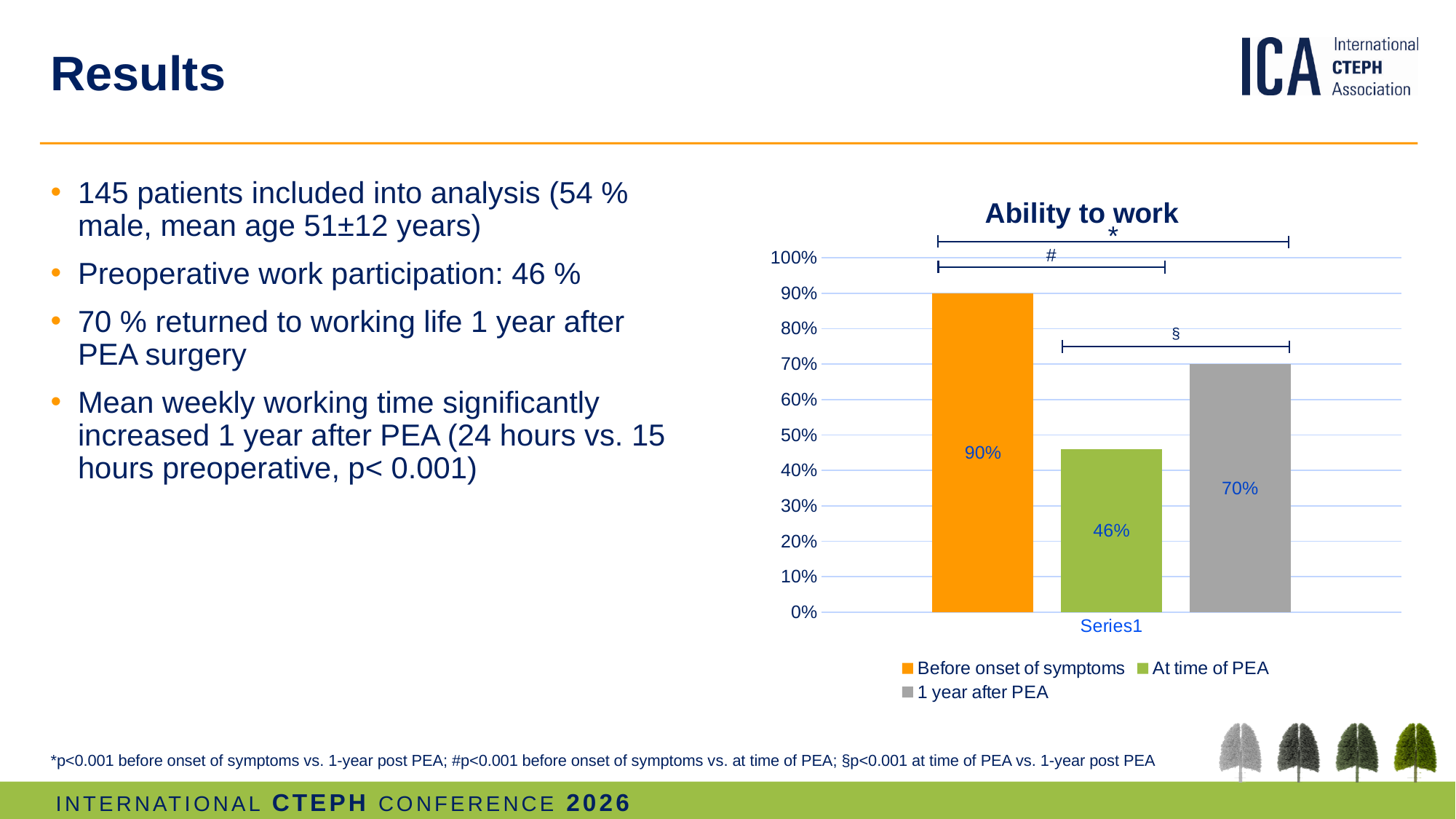

# Results
145 patients included into analysis (54 % male, mean age 51±12 years)
Preoperative work participation: 46 %
70 % returned to working life 1 year after PEA surgery
Mean weekly working time significantly increased 1 year after PEA (24 hours vs. 15 hours preoperative, p< 0.001)

### Chart: Ability to work

| Category | Before onset of symptoms | At time of PEA | 1 year after PEA |
|---|---|---|---|
|  | 0.9 | 0.46 | 0.7 |
*p<0.001 before onset of symptoms vs. 1-year post PEA; #p<0.001 before onset of symptoms vs. at time of PEA; §p<0.001 at time of PEA vs. 1-year post PEA